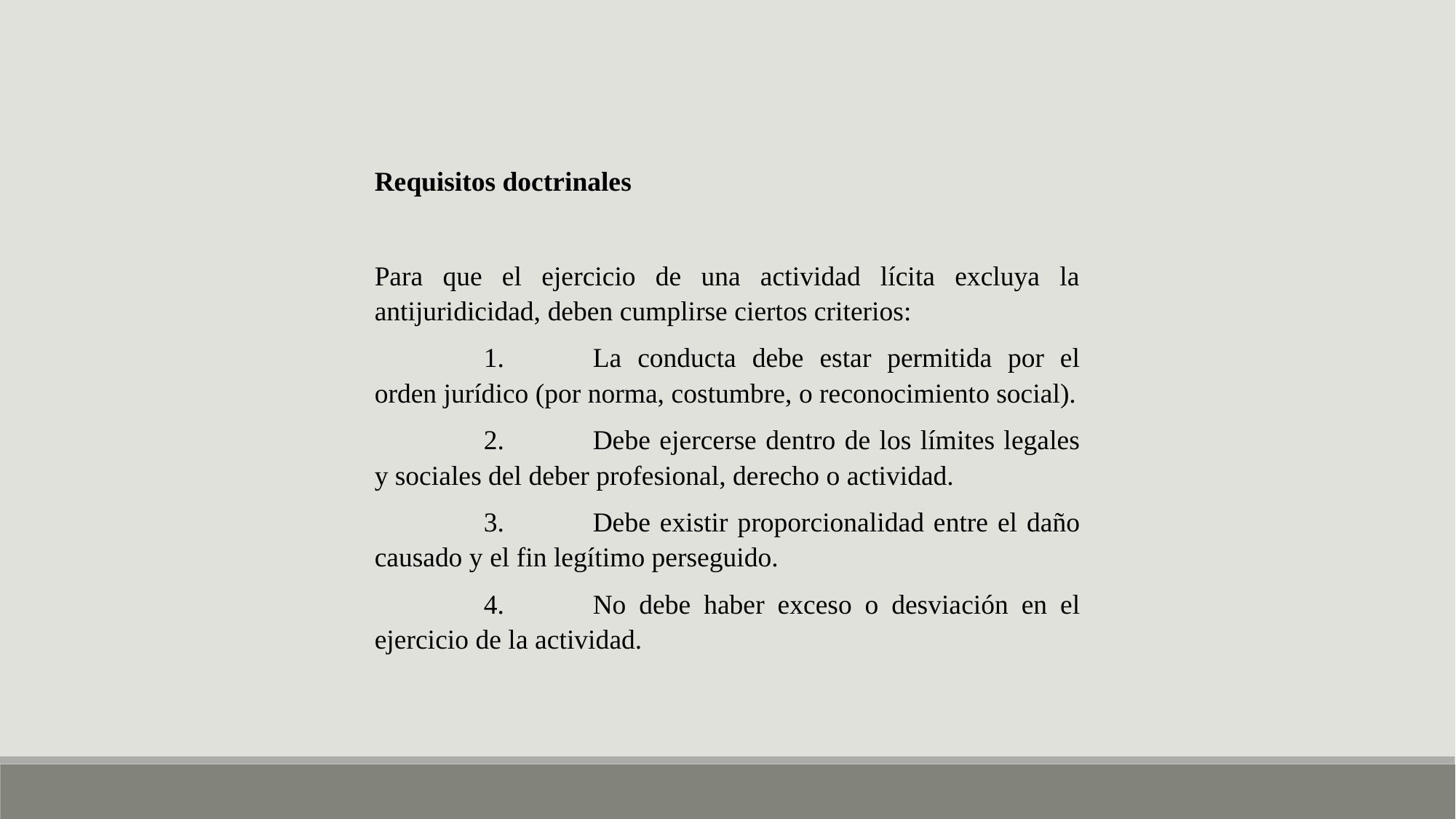

Requisitos doctrinales

Para que el ejercicio de una actividad lícita excluya la antijuridicidad, deben cumplirse ciertos criterios:
	1.	La conducta debe estar permitida por el orden jurídico (por norma, costumbre, o reconocimiento social).
	2.	Debe ejercerse dentro de los límites legales y sociales del deber profesional, derecho o actividad.
	3.	Debe existir proporcionalidad entre el daño causado y el fin legítimo perseguido.
	4.	No debe haber exceso o desviación en el ejercicio de la actividad.